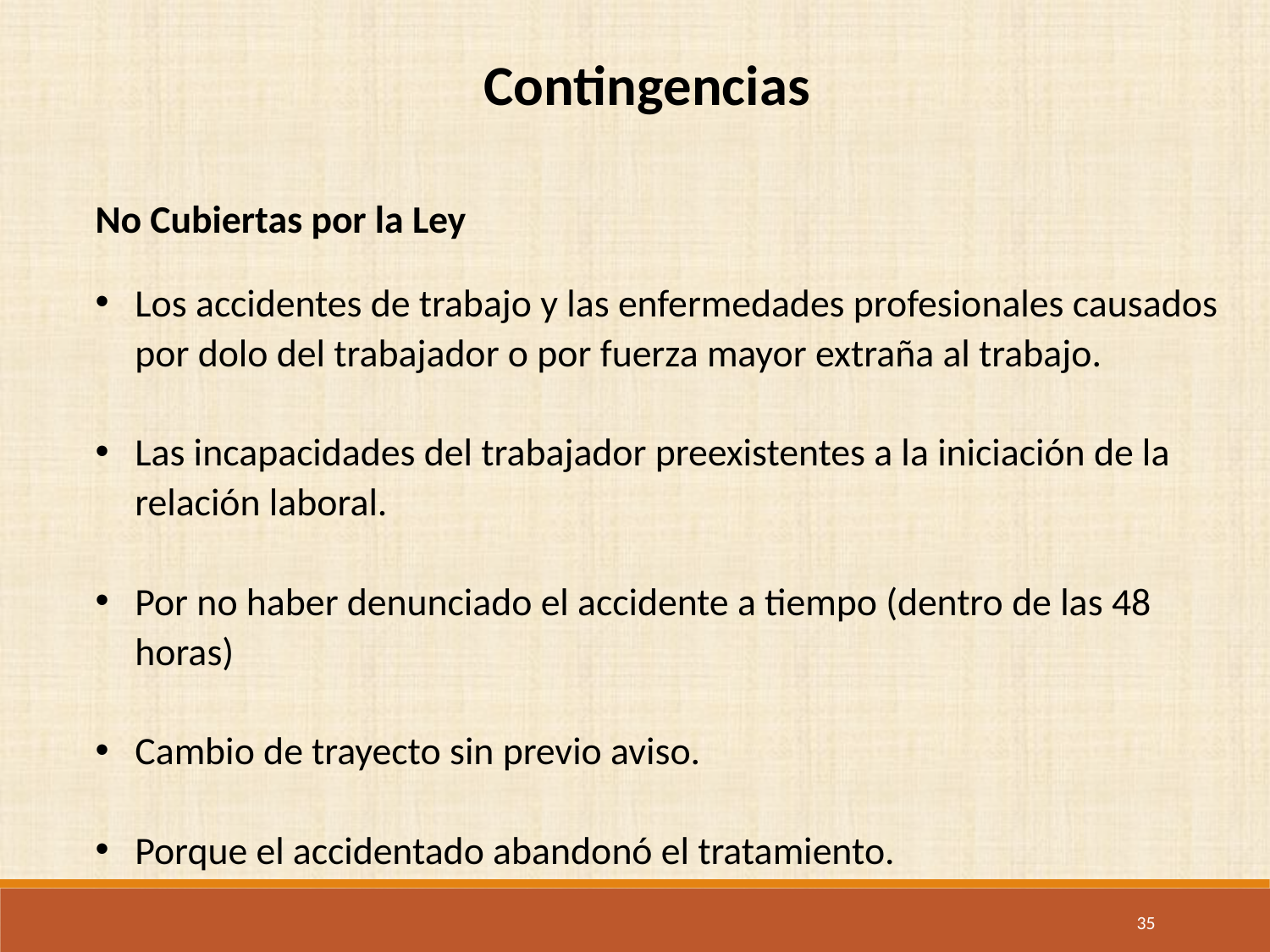

Contingencias
No Cubiertas por la Ley

Los accidentes de trabajo y las enfermedades profesionales causados por dolo del trabajador o por fuerza mayor extraña al trabajo.

Las incapacidades del trabajador preexistentes a la iniciación de la relación laboral.

Por no haber denunciado el accidente a tiempo (dentro de las 48 horas)

Cambio de trayecto sin previo aviso.

Porque el accidentado abandonó el tratamiento.
35